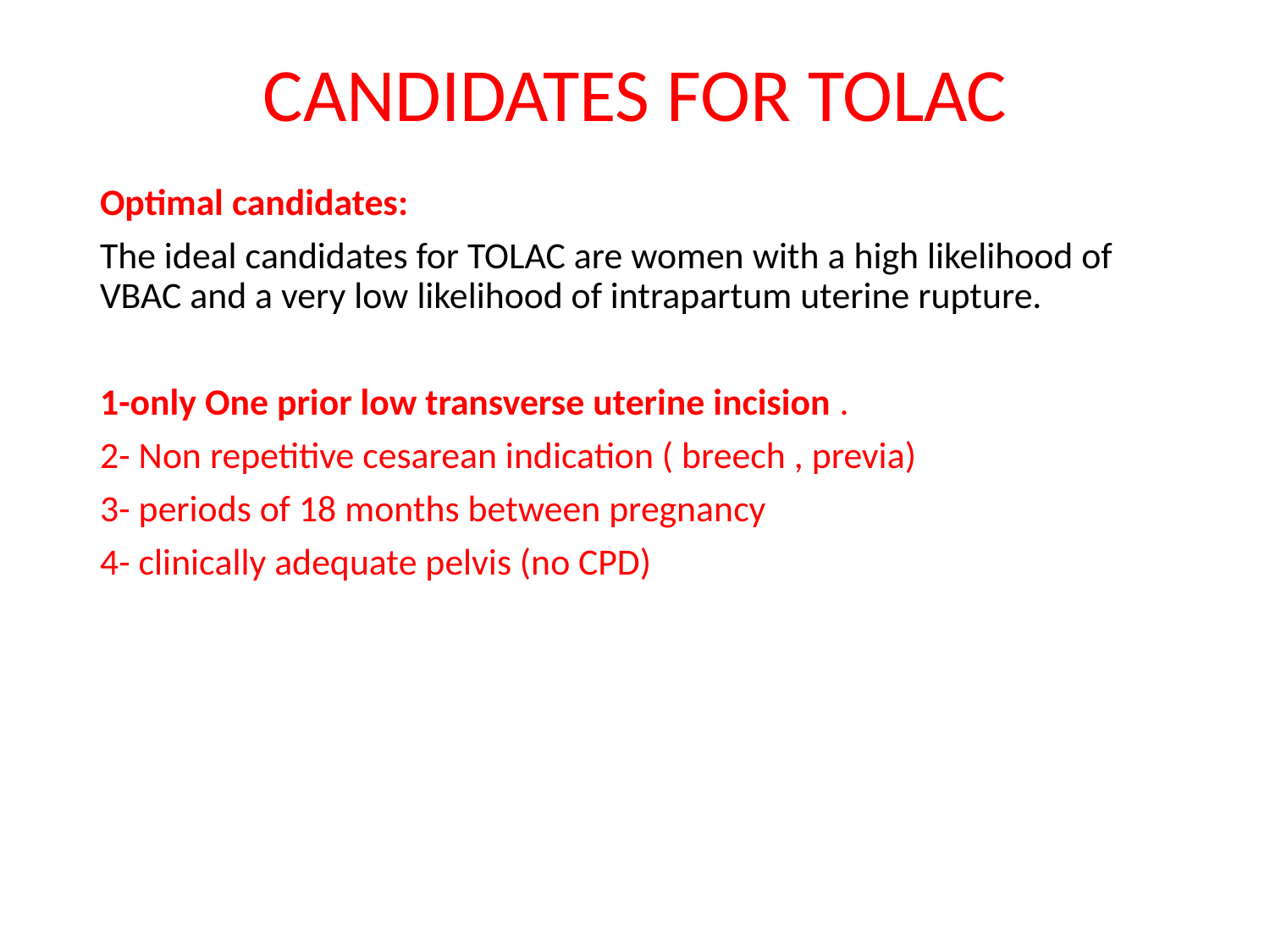

# CANDIDATES FOR TOLAC

Optimal candidates:
The ideal candidates for TOLAC are women with a high likelihood of VBAC and a very low likelihood of intrapartum uterine rupture.

1-only One prior low transverse uterine incision .
2- Non repetitive cesarean indication ( breech , previa)
3- periods of 18 months between pregnancy
4- clinically adequate pelvis (no CPD)